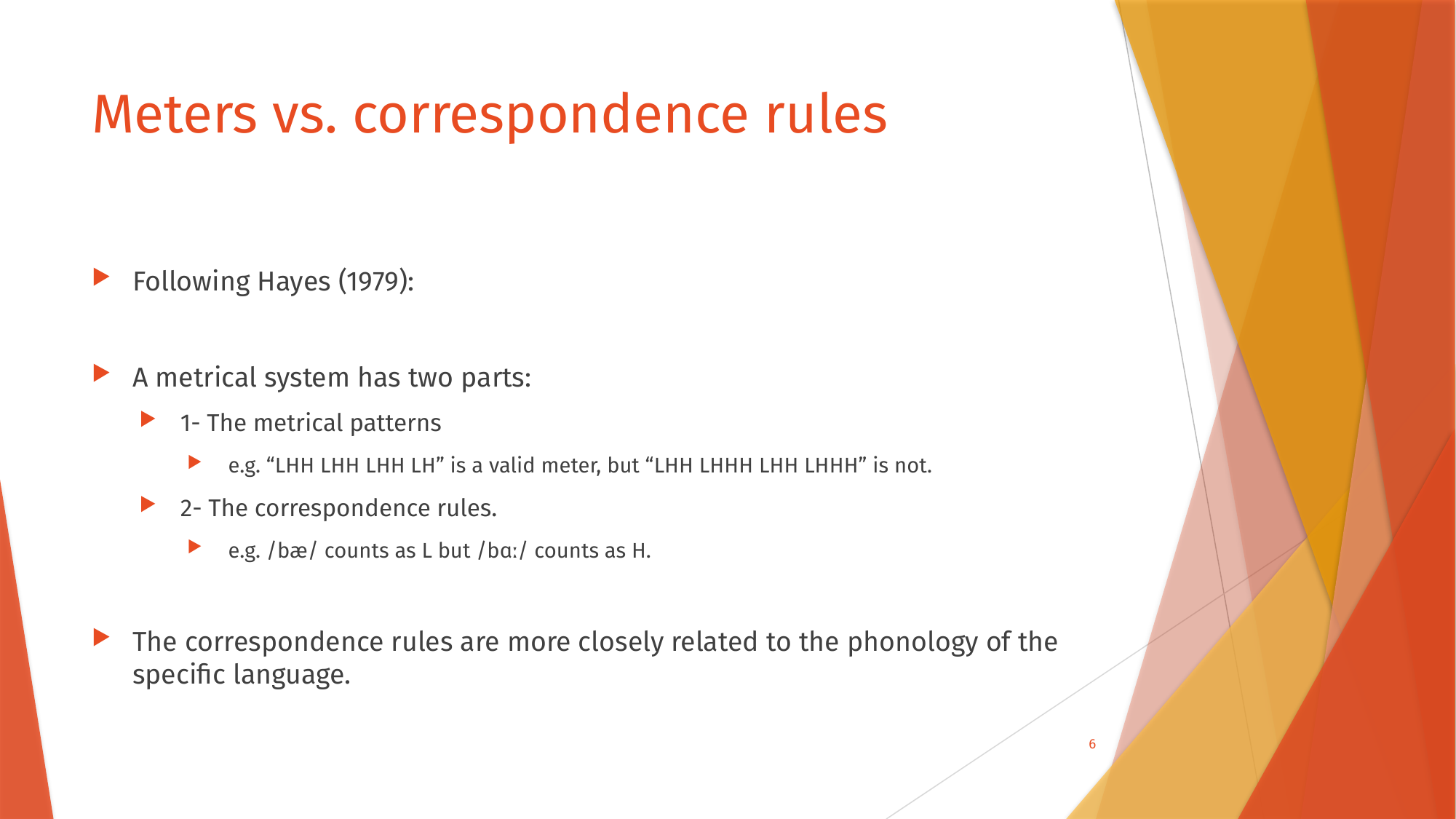

# Meters vs. correspondence rules
Following Hayes (1979):

A metrical system has two parts:
1- The metrical patterns
e.g. “LHH LHH LHH LH” is a valid meter, but “LHH LHHH LHH LHHH” is not.
2- The correspondence rules.
e.g. /bæ/ counts as L but /bɑː/ counts as H.

The correspondence rules are more closely related to the phonology of the specific language.
6